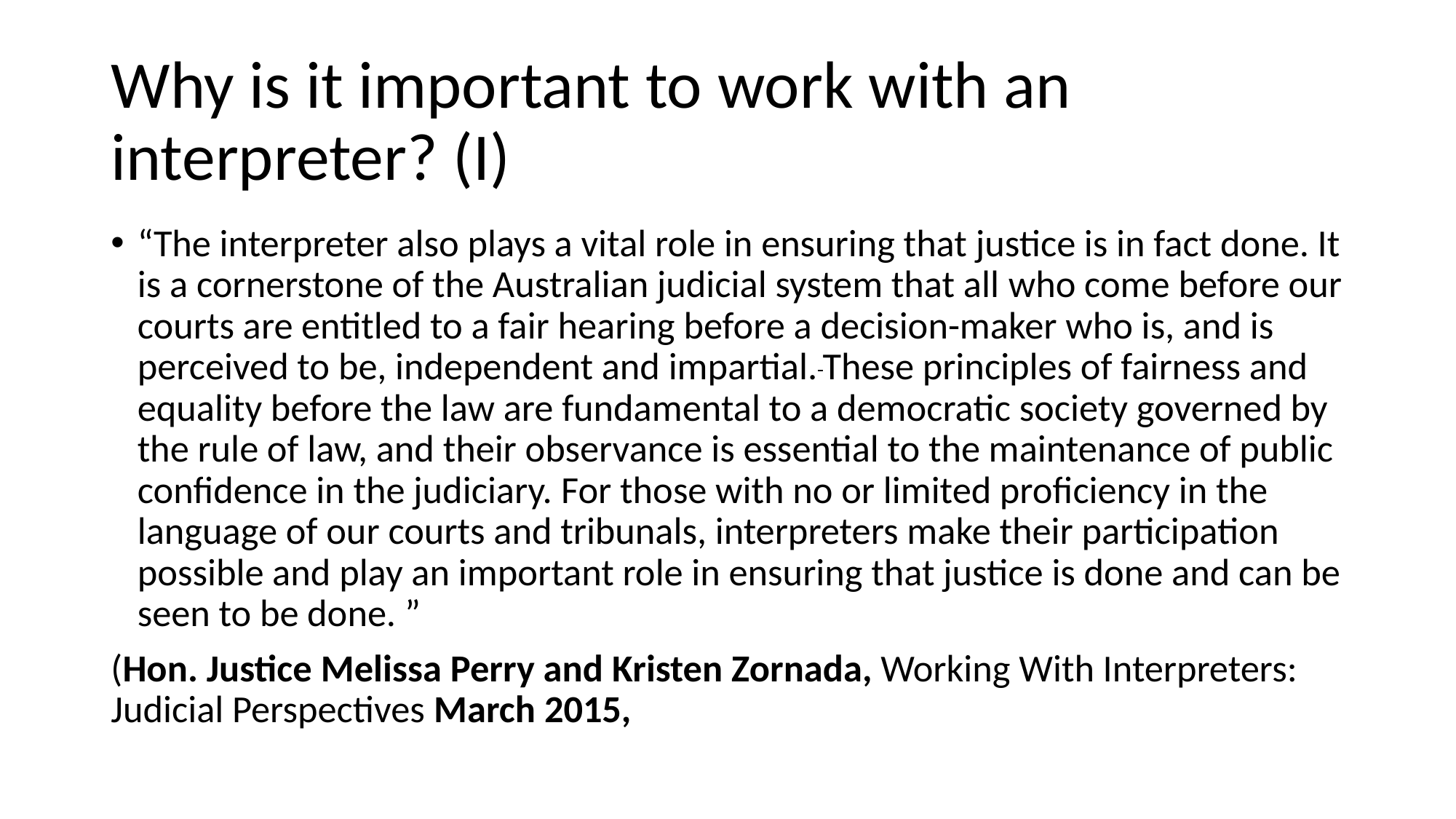

# Why is it important to work with an interpreter? (I)
“The interpreter also plays a vital role in ensuring that justice is in fact done. It is a cornerstone of the Australian judicial system that all who come before our courts are entitled to a fair hearing before a decision-maker who is, and is perceived to be, independent and impartial. These principles of fairness and equality before the law are fundamental to a democratic society governed by the rule of law, and their observance is essential to the maintenance of public confidence in the judiciary. For those with no or limited proficiency in the language of our courts and tribunals, interpreters make their participation possible and play an important role in ensuring that justice is done and can be seen to be done. ”
(Hon. Justice Melissa Perry and Kristen Zornada, Working With Interpreters: Judicial Perspectives March 2015,